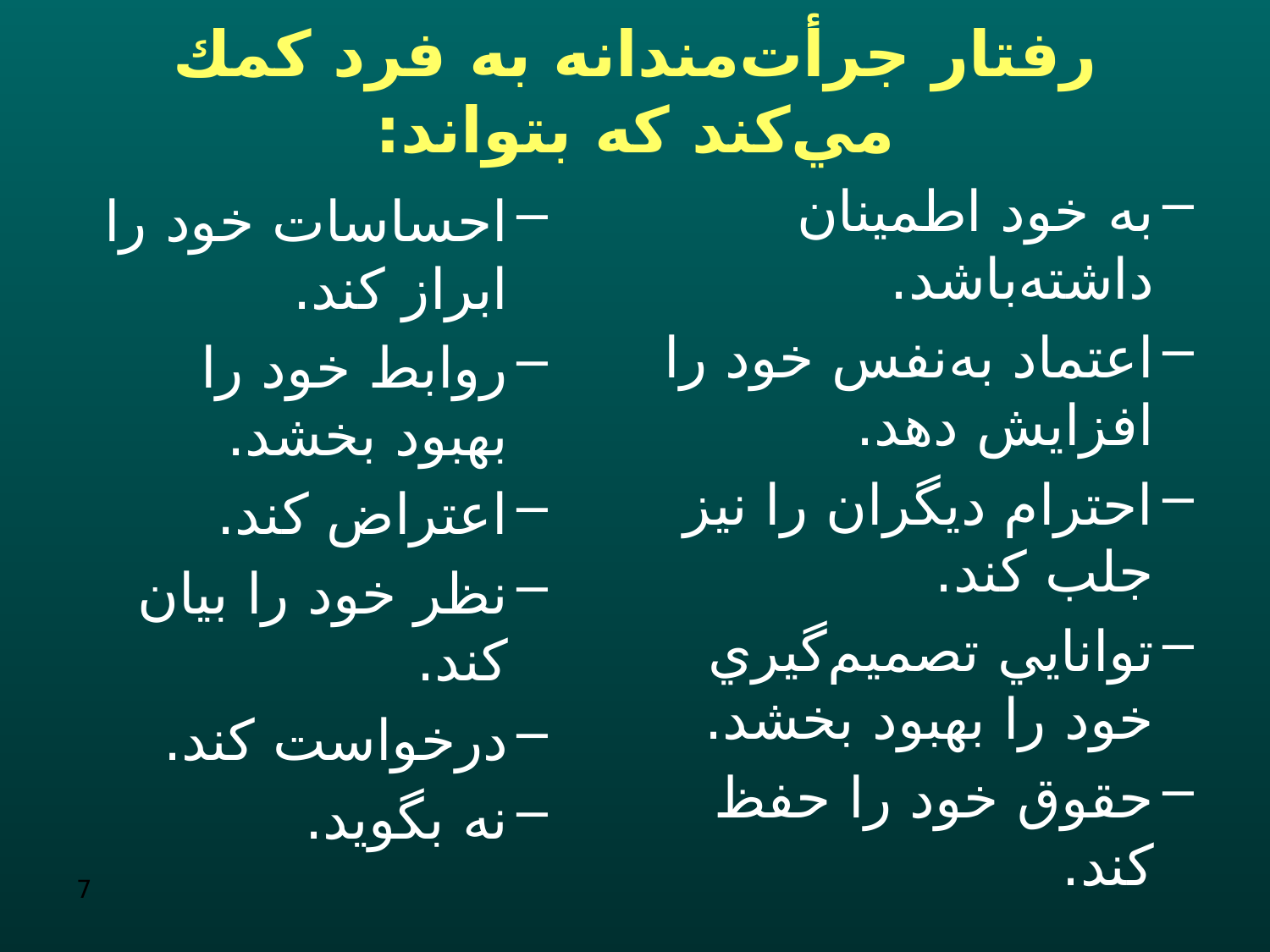

# رفتار جرأت‌مندانه به فرد كمك مي‌كند كه بتواند:
به خود اطمينان داشته‌باشد.
اعتماد به‌نفس خود را افزايش ‌دهد.
احترام ديگران را نيز جلب كند.
توانايي تصميم‌گيري خود را بهبود ‌بخشد.
حقوق خود را حفظ كند.

احساسات خود را ابراز كند.
روابط خود را بهبود بخشد.
اعتراض كند.
نظر خود را بيان كند.
درخواست كند.
نه بگويد.
7